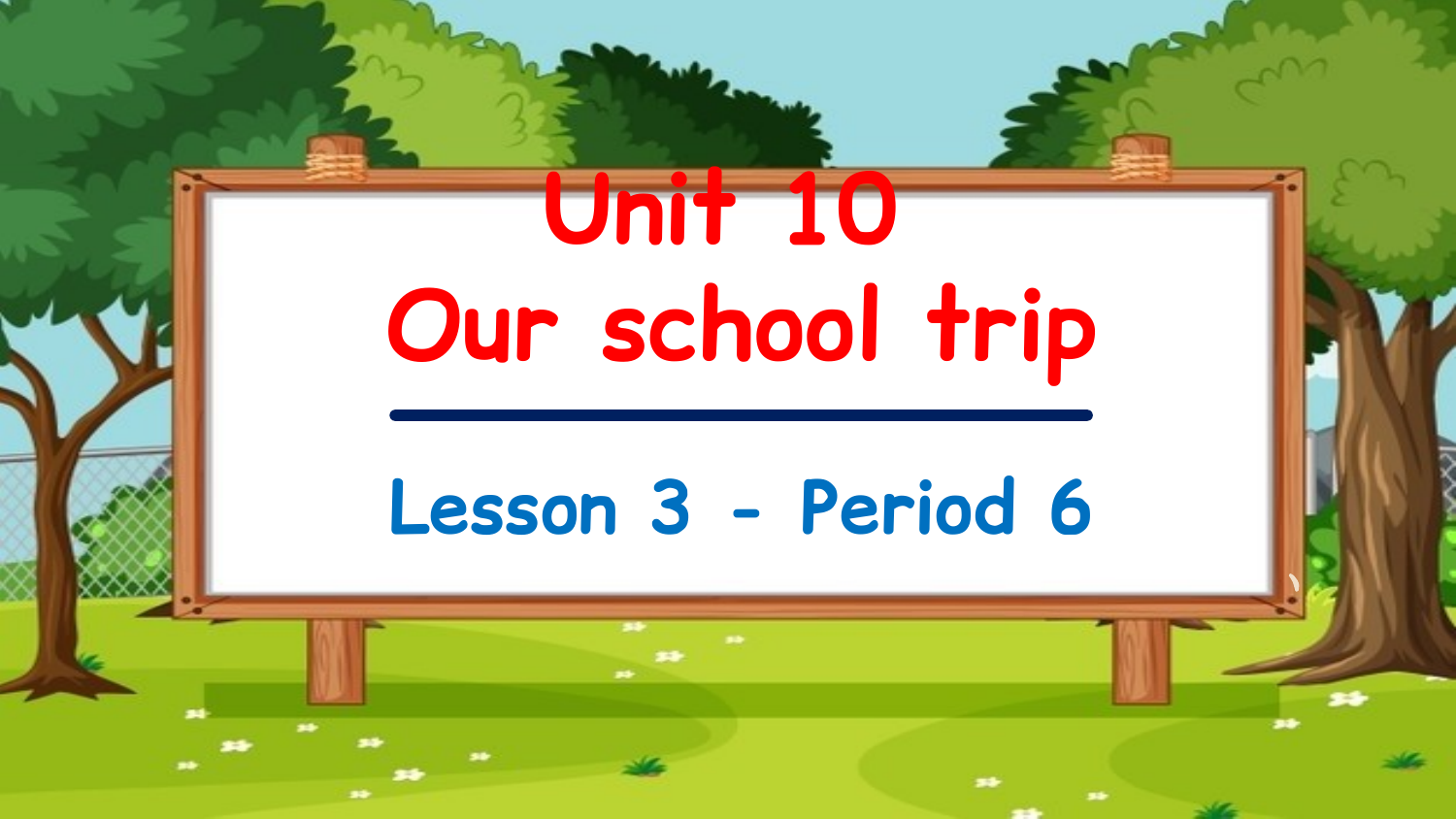

Unit 10
Our school trip

Lesson 3 - Period 6